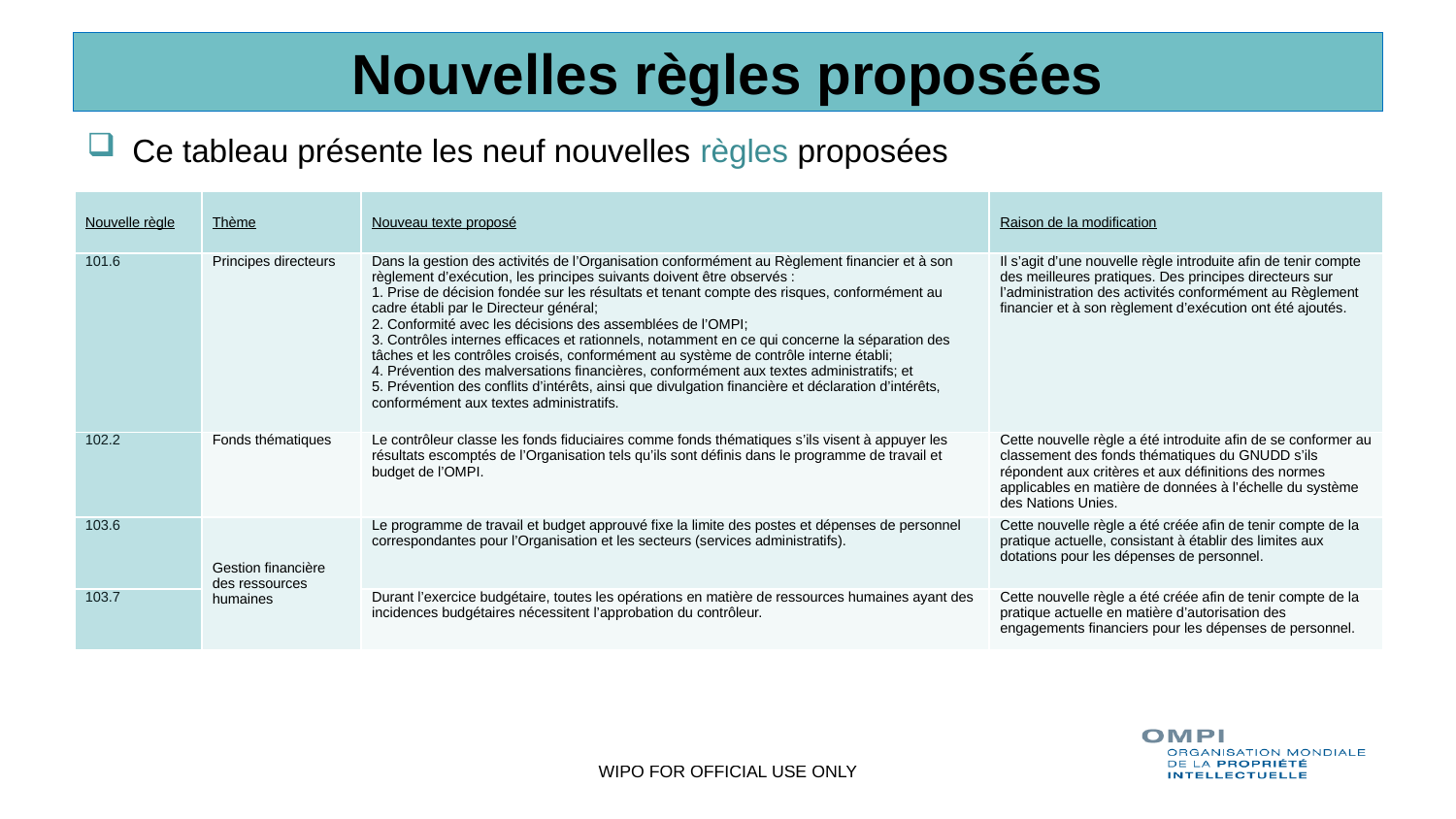

# Nouvelles règles proposées
Ce tableau présente les neuf nouvelles règles proposées

| Nouvelle règle | Thème | Nouveau texte proposé | Raison de la modification |
| --- | --- | --- | --- |
| 101.6 | Principes directeurs | Dans la gestion des activités de l’Organisation conformément au Règlement financier et à son règlement d’exécution, les principes suivants doivent être observés : 1. Prise de décision fondée sur les résultats et tenant compte des risques, conformément au cadre établi par le Directeur général; 2. Conformité avec les décisions des assemblées de l’OMPI; 3. Contrôles internes efficaces et rationnels, notamment en ce qui concerne la séparation des tâches et les contrôles croisés, conformément au système de contrôle interne établi; 4. Prévention des malversations financières, conformément aux textes administratifs; et 5. Prévention des conflits d’intérêts, ainsi que divulgation financière et déclaration d’intérêts, conformément aux textes administratifs. | Il s’agit d’une nouvelle règle introduite afin de tenir compte des meilleures pratiques. Des principes directeurs sur l’administration des activités conformément au Règlement financier et à son règlement d’exécution ont été ajoutés. |
| 102.2 | Fonds thématiques | Le contrôleur classe les fonds fiduciaires comme fonds thématiques s’ils visent à appuyer les résultats escomptés de l’Organisation tels qu’ils sont définis dans le programme de travail et budget de l’OMPI. | Cette nouvelle règle a été introduite afin de se conformer au classement des fonds thématiques du GNUDD s’ils répondent aux critères et aux définitions des normes applicables en matière de données à l’échelle du système des Nations Unies. |
| 103.6 | Gestion financière des ressources humaines | Le programme de travail et budget approuvé fixe la limite des postes et dépenses de personnel correspondantes pour l’Organisation et les secteurs (services administratifs). | Cette nouvelle règle a été créée afin de tenir compte de la pratique actuelle, consistant à établir des limites aux dotations pour les dépenses de personnel. |
| 103.7 |  | Durant l’exercice budgétaire, toutes les opérations en matière de ressources humaines ayant des incidences budgétaires nécessitent l’approbation du contrôleur. | Cette nouvelle règle a été créée afin de tenir compte de la pratique actuelle en matière d’autorisation des engagements financiers pour les dépenses de personnel. |